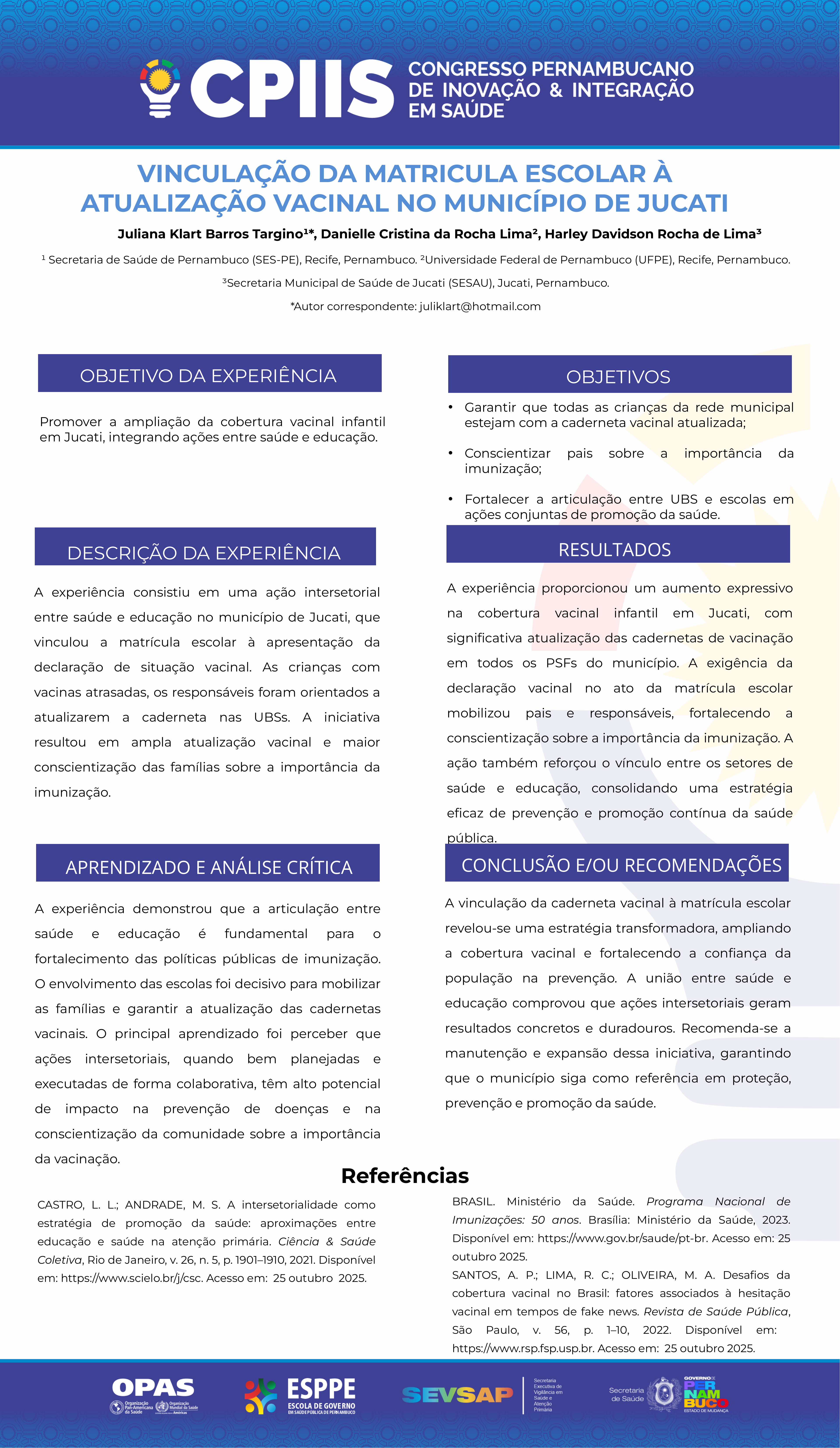

VINCULAÇÃO DA MATRICULA ESCOLAR À ATUALIZAÇÃO VACINAL NO MUNICÍPIO DE JUCATI
 Juliana Klart Barros Targino¹*, Danielle Cristina da Rocha Lima², Harley Davidson Rocha de Lima³
¹ Secretaria de Saúde de Pernambuco (SES-PE), Recife, Pernambuco. ²Universidade Federal de Pernambuco (UFPE), Recife, Pernambuco. ³Secretaria Municipal de Saúde de Jucati (SESAU), Jucati, Pernambuco.
*Autor correspondente: juliklart@hotmail.com

OBJETIVO DA EXPERIÊNCIA
OBJETIVOS

Promover a ampliação da cobertura vacinal infantil em Jucati, integrando ações entre saúde e educação.

Garantir que todas as crianças da rede municipal estejam com a caderneta vacinal atualizada;

Conscientizar pais sobre a importância da imunização;

Fortalecer a articulação entre UBS e escolas em ações conjuntas de promoção da saúde.

RESULTADOS
DESCRIÇÃO DA EXPERIÊNCIA
A experiência proporcionou um aumento expressivo na cobertura vacinal infantil em Jucati, com significativa atualização das cadernetas de vacinação em todos os PSFs do município. A exigência da declaração vacinal no ato da matrícula escolar mobilizou pais e responsáveis, fortalecendo a conscientização sobre a importância da imunização. A ação também reforçou o vínculo entre os setores de saúde e educação, consolidando uma estratégia eficaz de prevenção e promoção contínua da saúde pública.
A experiência consistiu em uma ação intersetorial entre saúde e educação no município de Jucati, que vinculou a matrícula escolar à apresentação da declaração de situação vacinal. As crianças com vacinas atrasadas, os responsáveis foram orientados a atualizarem a caderneta nas UBSs. A iniciativa resultou em ampla atualização vacinal e maior conscientização das famílias sobre a importância da imunização.

CONCLUSÃO E/OU RECOMENDAÇÕES
APRENDIZADO E ANÁLISE CRÍTICA
A vinculação da caderneta vacinal à matrícula escolar revelou-se uma estratégia transformadora, ampliando a cobertura vacinal e fortalecendo a confiança da população na prevenção. A união entre saúde e educação comprovou que ações intersetoriais geram resultados concretos e duradouros. Recomenda-se a manutenção e expansão dessa iniciativa, garantindo que o município siga como referência em proteção, prevenção e promoção da saúde.

A experiência demonstrou que a articulação entre saúde e educação é fundamental para o fortalecimento das políticas públicas de imunização. O envolvimento das escolas foi decisivo para mobilizar as famílias e garantir a atualização das cadernetas vacinais. O principal aprendizado foi perceber que ações intersetoriais, quando bem planejadas e executadas de forma colaborativa, têm alto potencial de impacto na prevenção de doenças e na conscientização da comunidade sobre a importância da vacinação.
Referências
BRASIL. Ministério da Saúde. Programa Nacional de Imunizações: 50 anos. Brasília: Ministério da Saúde, 2023. Disponível em: https://www.gov.br/saude/pt-br. Acesso em: 25 outubro 2025.
SANTOS, A. P.; LIMA, R. C.; OLIVEIRA, M. A. Desafios da cobertura vacinal no Brasil: fatores associados à hesitação vacinal em tempos de fake news. Revista de Saúde Pública, São Paulo, v. 56, p. 1–10, 2022. Disponível em:  https://www.rsp.fsp.usp.br. Acesso em:  25 outubro 2025.

CASTRO, L. L.; ANDRADE, M. S. A intersetorialidade como estratégia de promoção da saúde: aproximações entre educação e saúde na atenção primária. Ciência & Saúde Coletiva, Rio de Janeiro, v. 26, n. 5, p. 1901–1910, 2021. Disponível em: https://www.scielo.br/j/csc. Acesso em:  25 outubro  2025.